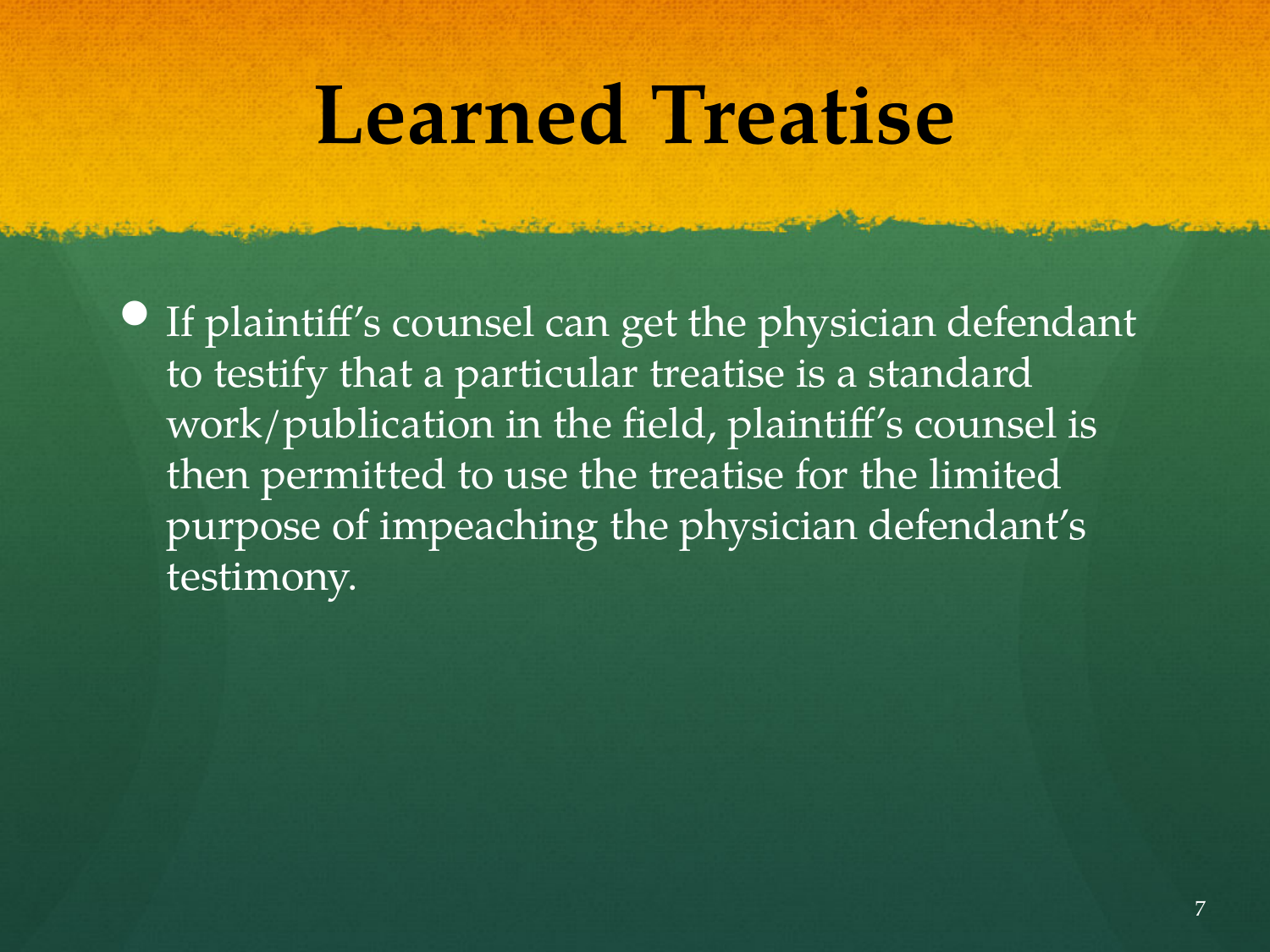

# Learned Treatise
If plaintiff’s counsel can get the physician defendant to testify that a particular treatise is a standard work/publication in the field, plaintiff’s counsel is then permitted to use the treatise for the limited purpose of impeaching the physician defendant’s testimony.
7